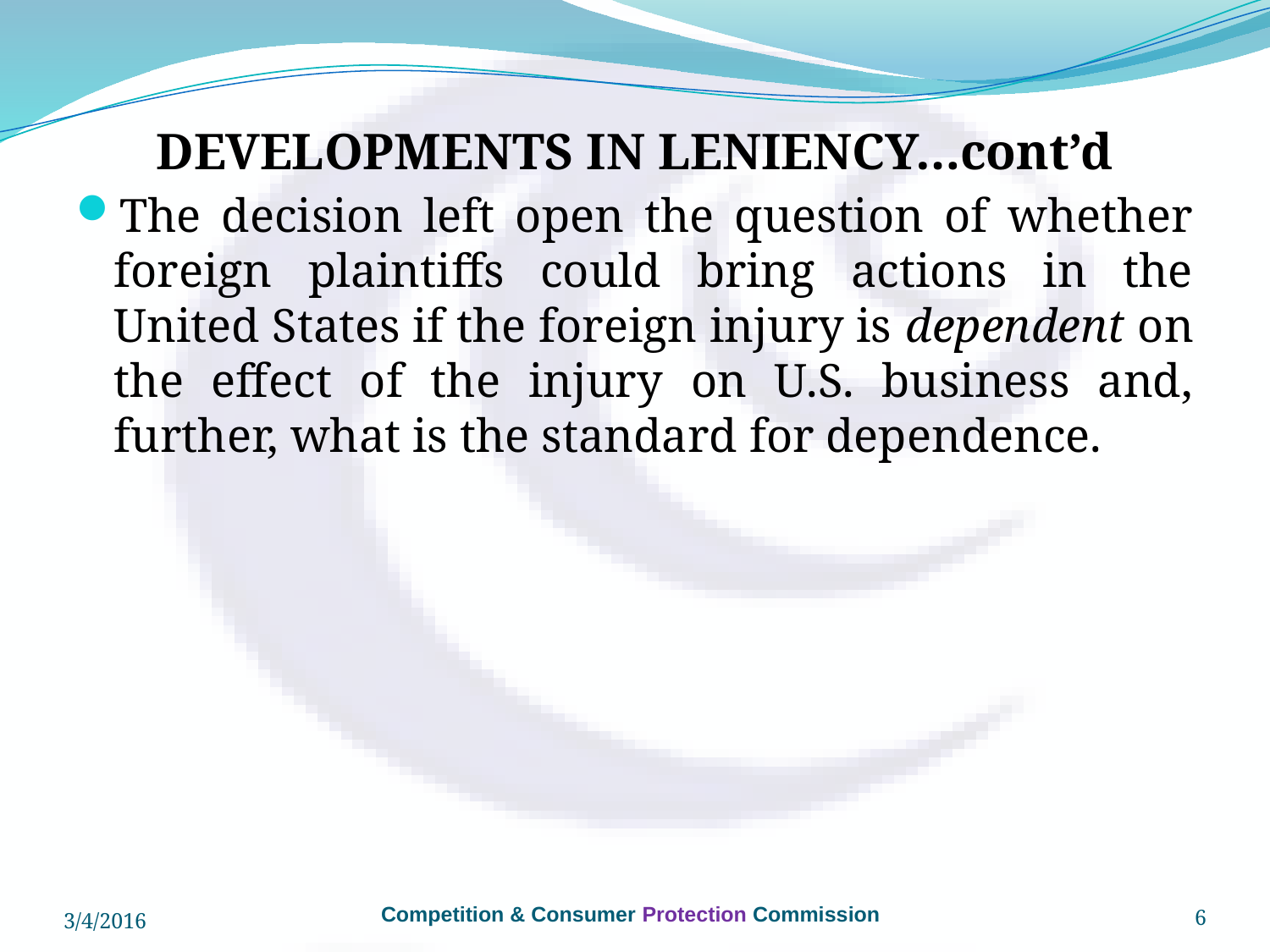

# DEVELOPMENTS IN LENIENCY…cont’d
The decision left open the question of whether foreign plaintiffs could bring actions in the United States if the foreign injury is dependent on the effect of the injury on U.S. business and, further, what is the standard for dependence.

3/4/2016
6
Competition & Consumer Protection Commission